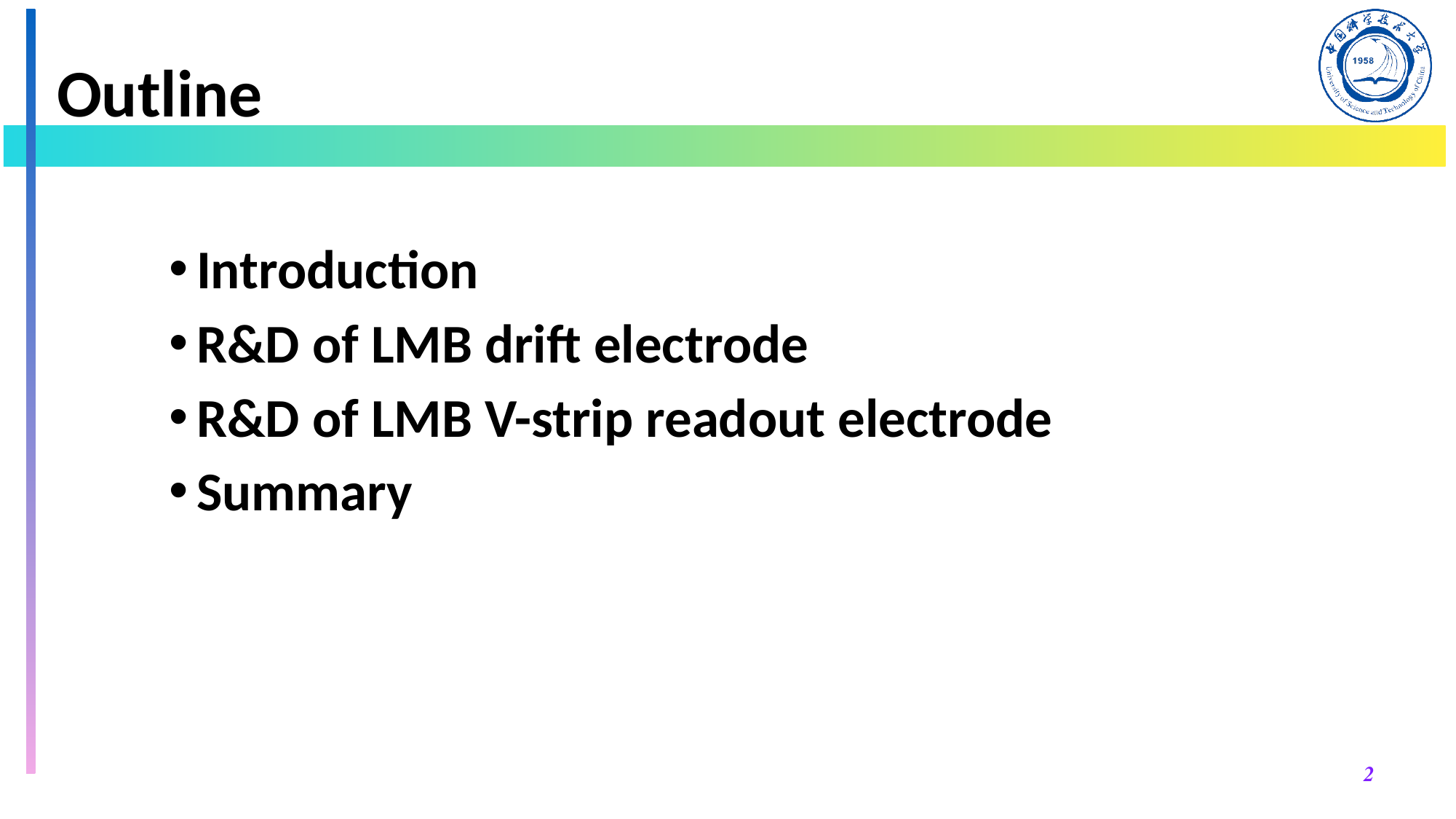

# Outline
Introduction
R&D of LMB drift electrode
R&D of LMB V-strip readout electrode
Summary